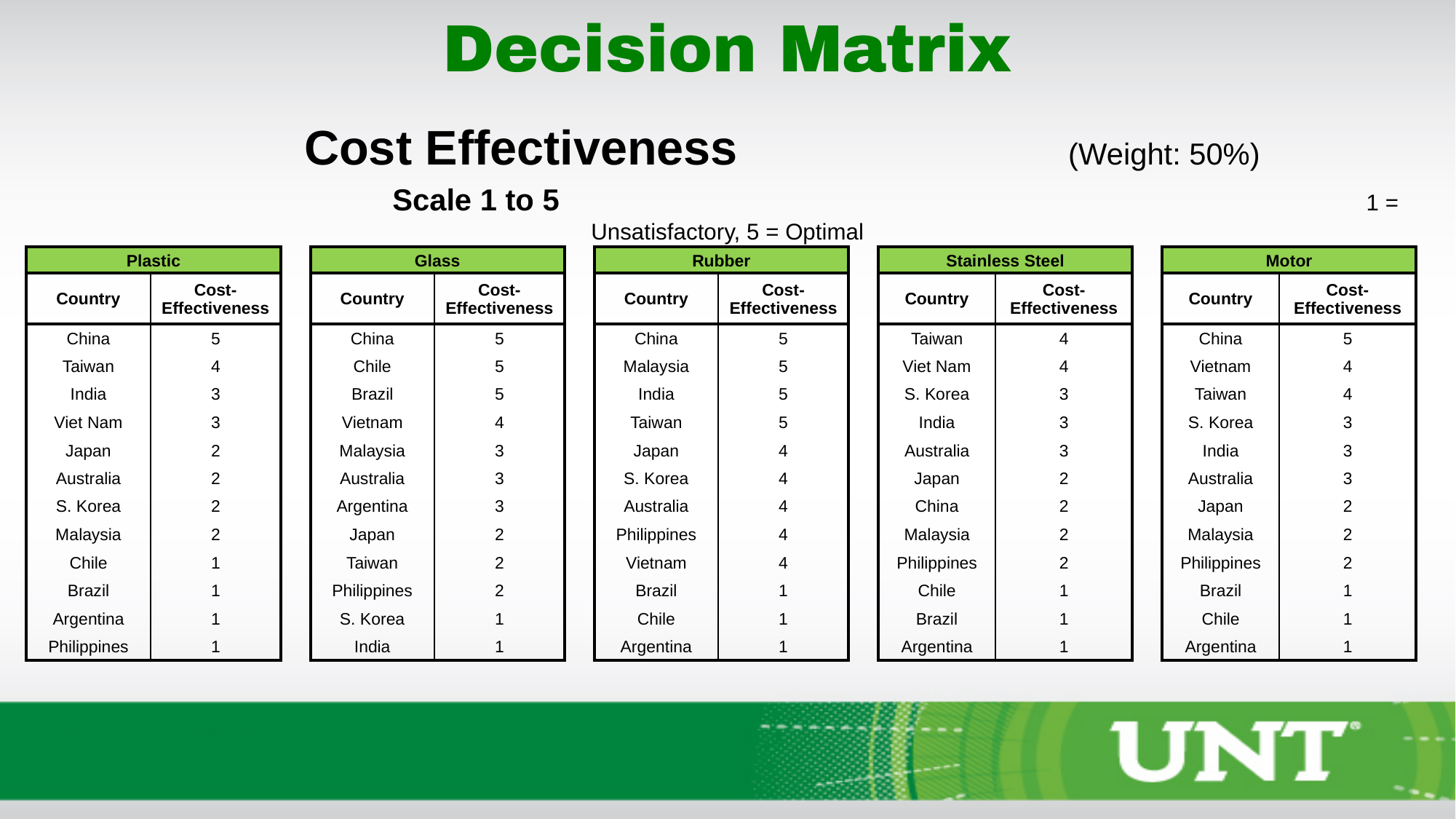

Decision Matrix

	Cost Effectiveness				(Weight: 50%)
    	 		 Scale 1 to 5							 	1 = Unsatisfactory, 5 = Optimal
| Stainless Steel |  |
| --- | --- |
| Country | Cost-Effectiveness |
| Taiwan | 4 |
| Viet Nam | 4 |
| S. Korea | 3 |
| India | 3 |
| Australia | 3 |
| Japan | 2 |
| China | 2 |
| Malaysia | 2 |
| Philippines | 2 |
| Chile | 1 |
| Brazil | 1 |
| Argentina | 1 |
| Motor |  |
| --- | --- |
| Country | Cost-Effectiveness |
| China | 5 |
| Vietnam | 4 |
| Taiwan | 4 |
| S. Korea | 3 |
| India | 3 |
| Australia | 3 |
| Japan | 2 |
| Malaysia | 2 |
| Philippines | 2 |
| Brazil | 1 |
| Chile | 1 |
| Argentina | 1 |
| Plastic |  |
| --- | --- |
| Country | Cost-Effectiveness |
| China | 5 |
| Taiwan | 4 |
| India | 3 |
| Viet Nam | 3 |
| Japan | 2 |
| Australia | 2 |
| S. Korea | 2 |
| Malaysia | 2 |
| Chile | 1 |
| Brazil | 1 |
| Argentina | 1 |
| Philippines | 1 |
| Glass |  |
| --- | --- |
| Country | Cost-Effectiveness |
| China | 5 |
| Chile | 5 |
| Brazil | 5 |
| Vietnam | 4 |
| Malaysia | 3 |
| Australia | 3 |
| Argentina | 3 |
| Japan | 2 |
| Taiwan | 2 |
| Philippines | 2 |
| S. Korea | 1 |
| India | 1 |
| Rubber |  |
| --- | --- |
| Country | Cost-Effectiveness |
| China | 5 |
| Malaysia | 5 |
| India | 5 |
| Taiwan | 5 |
| Japan | 4 |
| S. Korea | 4 |
| Australia | 4 |
| Philippines | 4 |
| Vietnam | 4 |
| Brazil | 1 |
| Chile | 1 |
| Argentina | 1 |